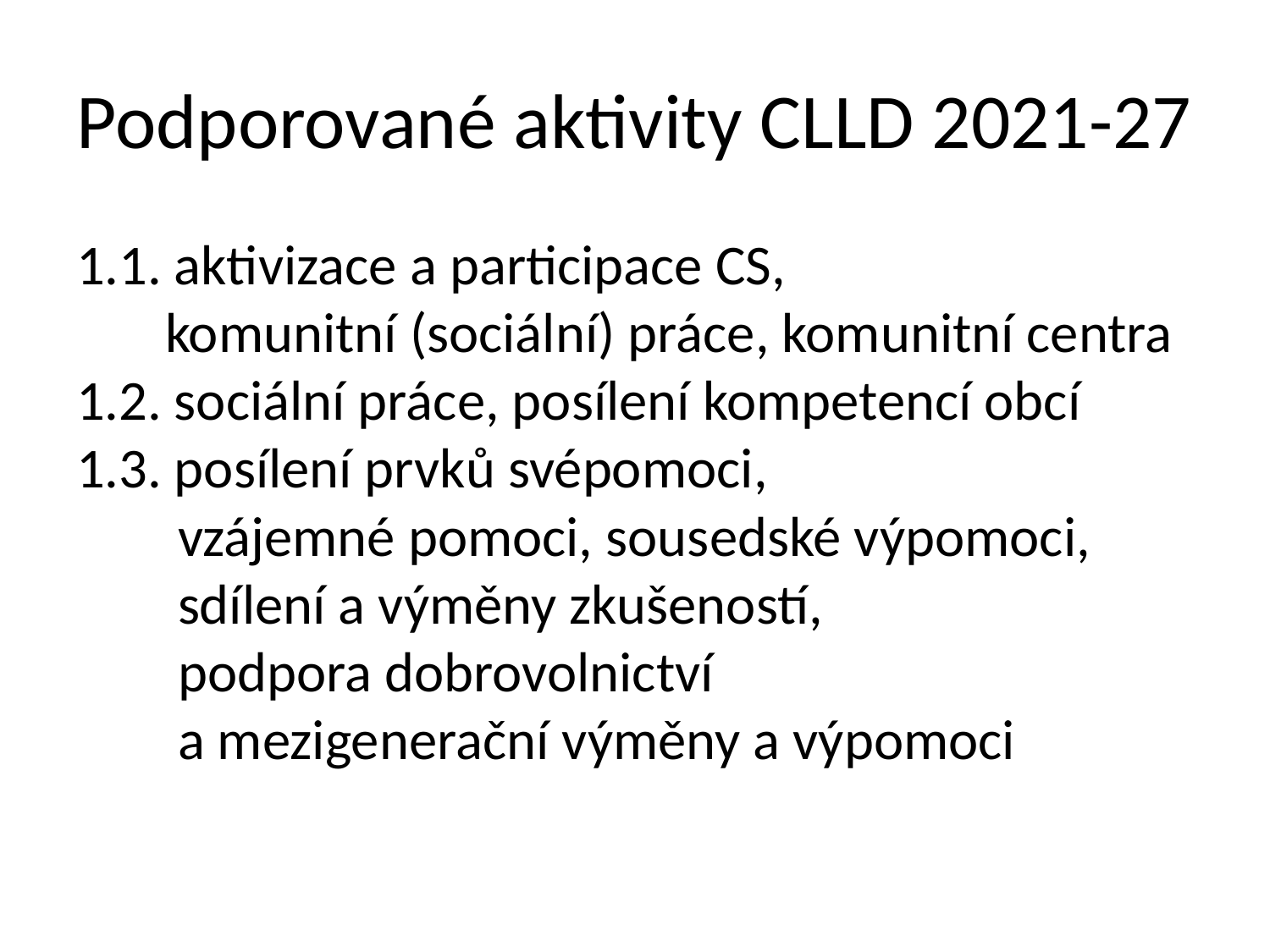

# Podporované aktivity CLLD 2021-27
1.1. aktivizace a participace CS,
       komunitní (sociální) práce, komunitní centra
1.2. sociální práce, posílení kompetencí obcí
1.3. posílení prvků svépomoci,
        vzájemné pomoci, sousedské výpomoci,
        sdílení a výměny zkušeností,
        podpora dobrovolnictví
        a mezigenerační výměny a výpomoci